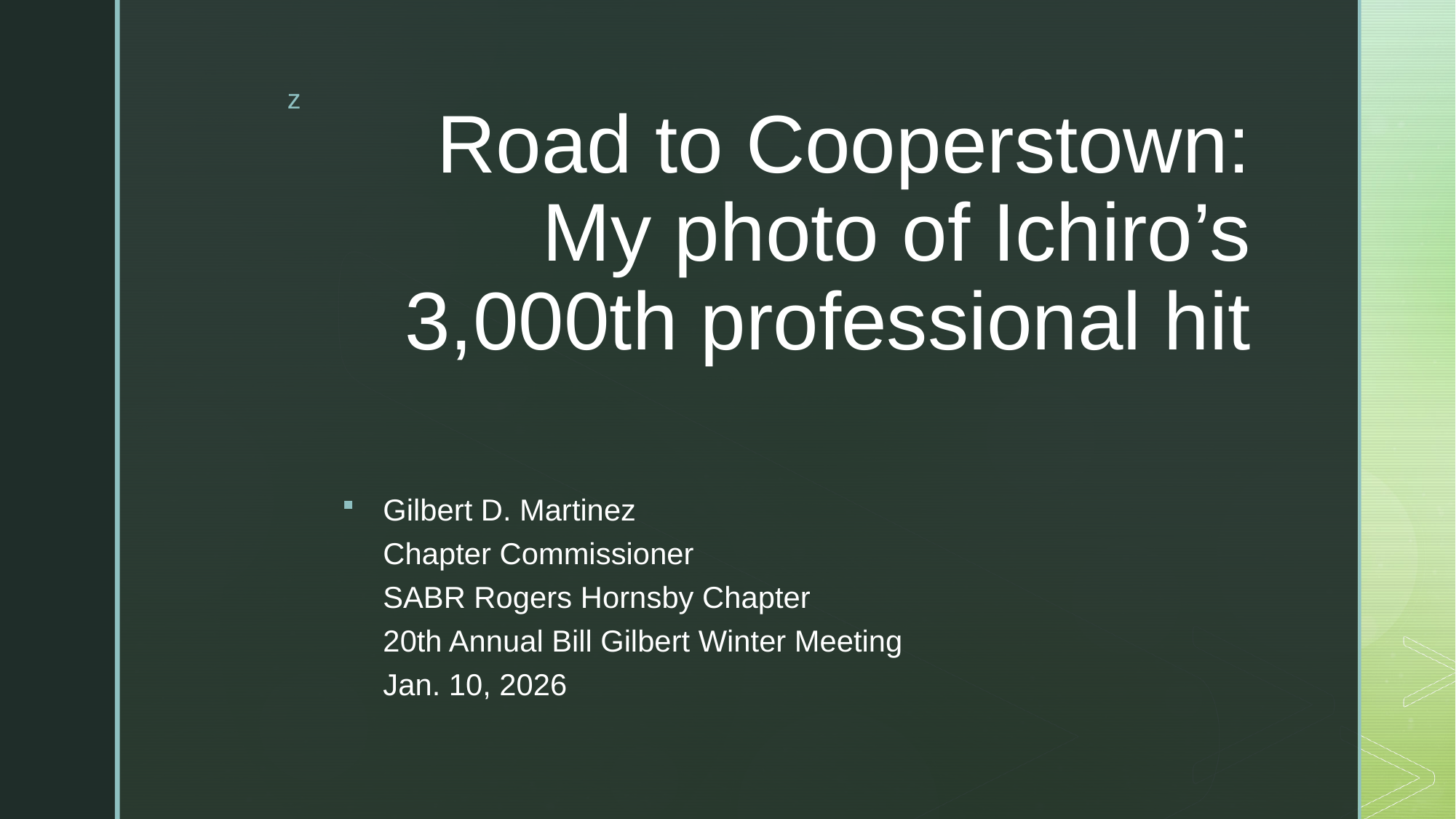

# Road to Cooperstown: My photo of Ichiro’s 3,000th professional hit
Gilbert D. Martinez
Chapter Commissioner
SABR Rogers Hornsby Chapter
20th Annual Bill Gilbert Winter Meeting
Jan. 10, 2026